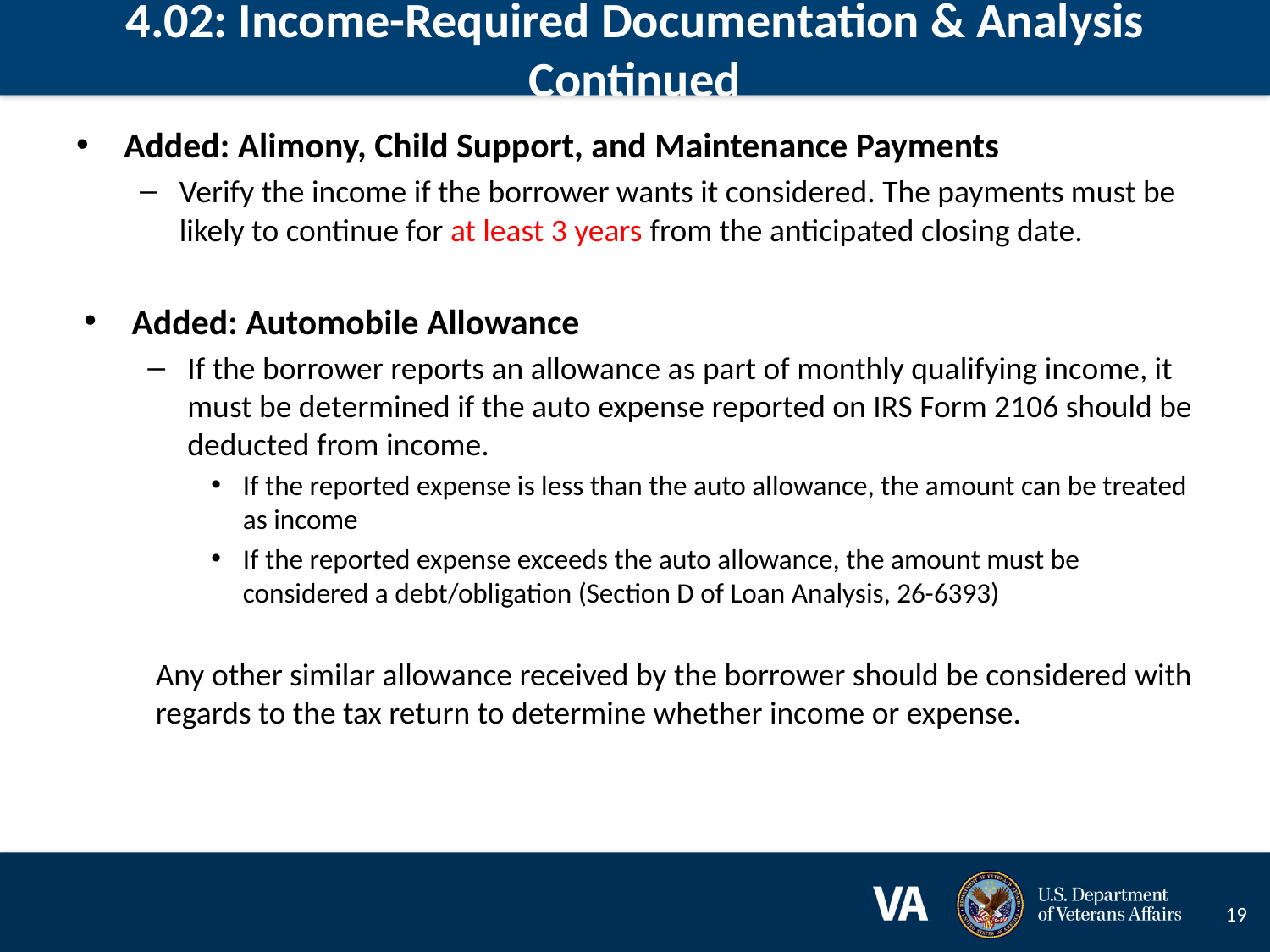

# 4.02: Income-Required Documentation & Analysis Continued
Added: Alimony, Child Support, and Maintenance Payments
Verify the income if the borrower wants it considered. The payments must be likely to continue for at least 3 years from the anticipated closing date.

Added: Automobile Allowance
If the borrower reports an allowance as part of monthly qualifying income, it must be determined if the auto expense reported on IRS Form 2106 should be deducted from income.
If the reported expense is less than the auto allowance, the amount can be treated as income
If the reported expense exceeds the auto allowance, the amount must be considered a debt/obligation (Section D of Loan Analysis, 26-6393)

Any other similar allowance received by the borrower should be considered with regards to the tax return to determine whether income or expense.

19